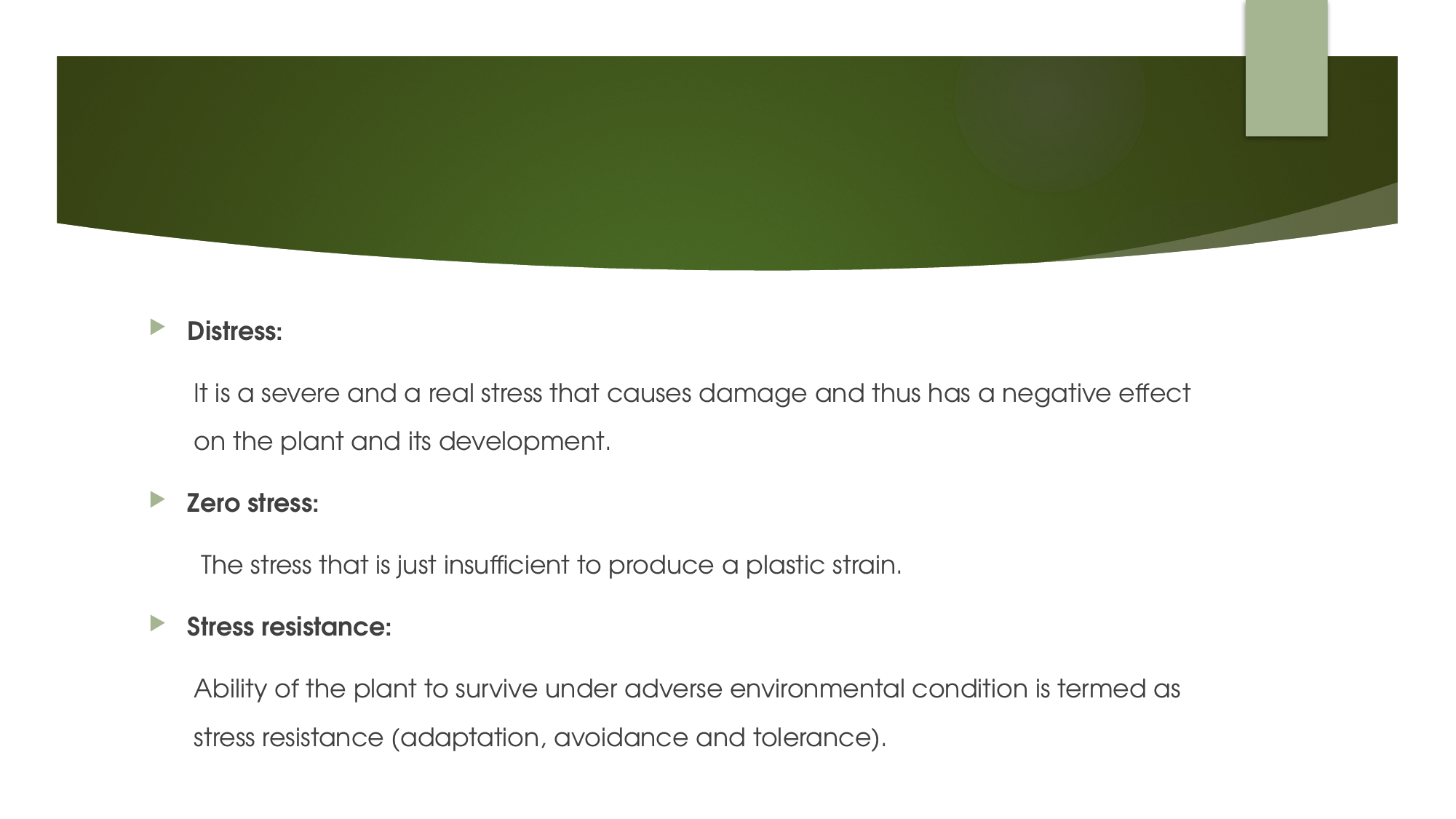

#
Distress:
It is a severe and a real stress that causes damage and thus has a negative effect on the plant and its development.
Zero stress:
 The stress that is just insufficient to produce a plastic strain.
Stress resistance:
Ability of the plant to survive under adverse environmental condition is termed as stress resistance (adaptation, avoidance and tolerance).